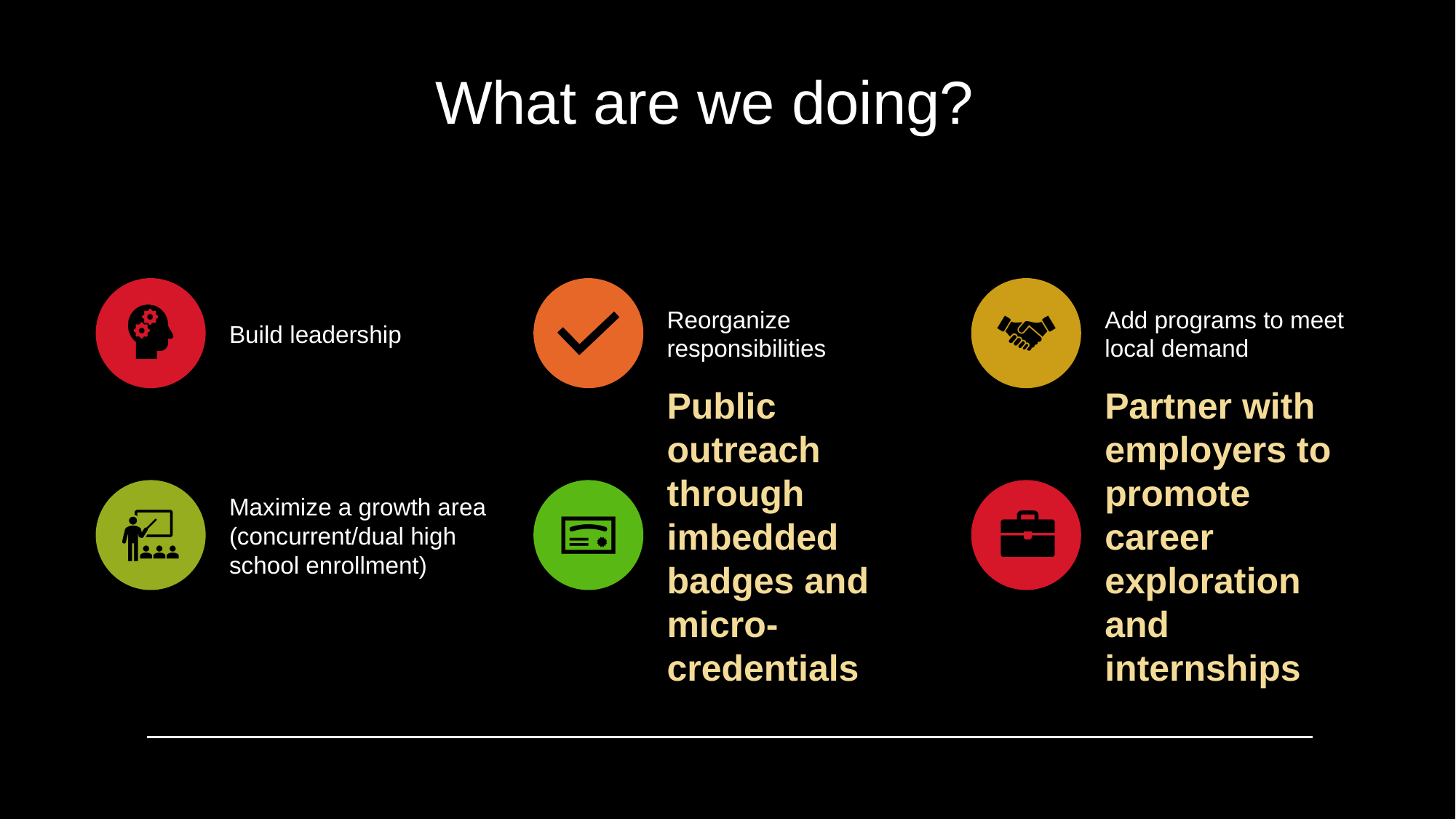

# What are we doing?
Build leadership
Reorganize responsibilities
Add programs to meet local demand
Maximize a growth area (concurrent/dual high school enrollment)
Public outreach through imbedded badges and micro-credentials
Partner with employers to promote career exploration and internships